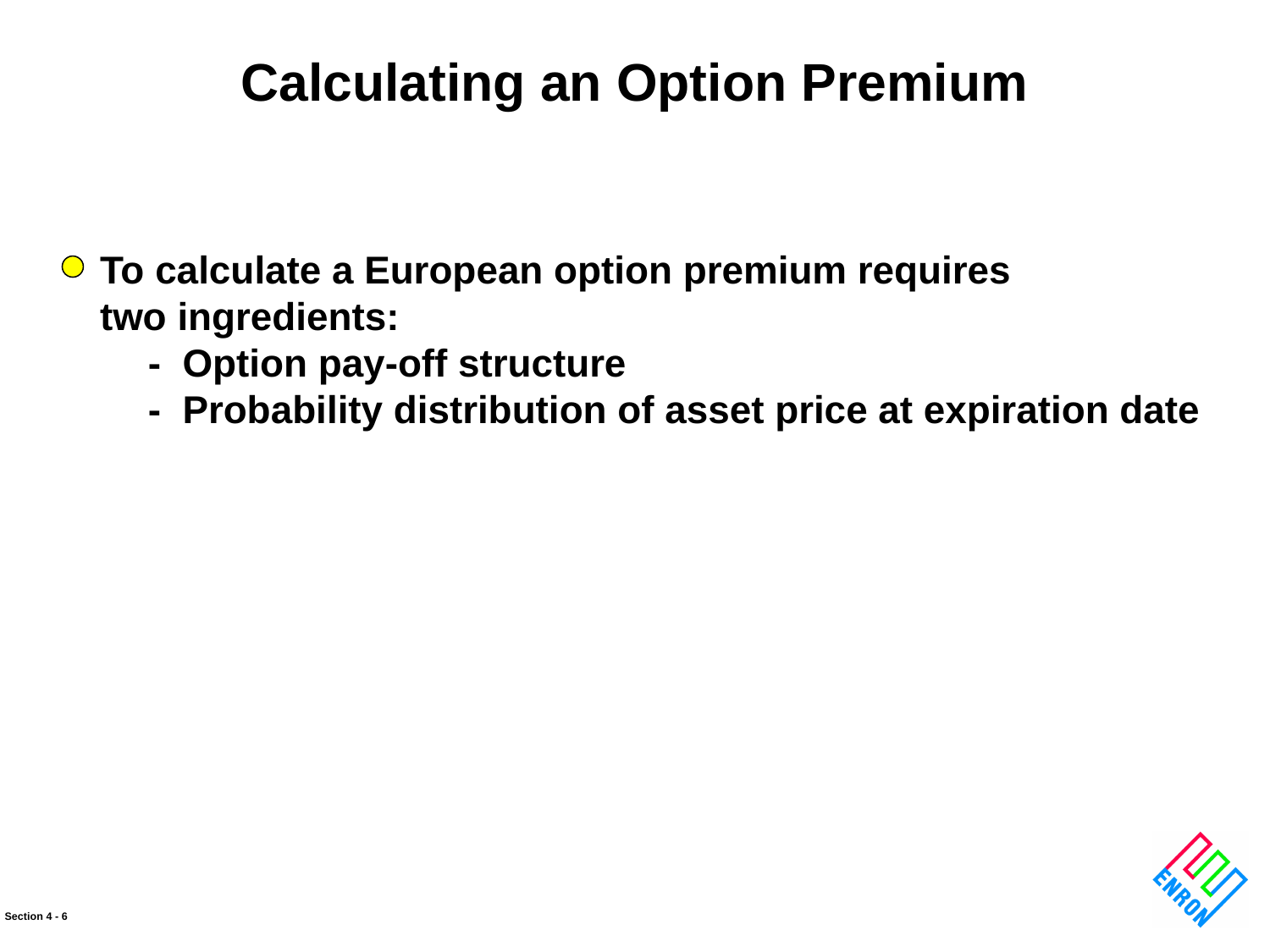

Calculating an Option Premium
To calculate a European option premium requires
two ingredients:
	-  Option pay-off structure
	-  Probability distribution of asset price at expiration date